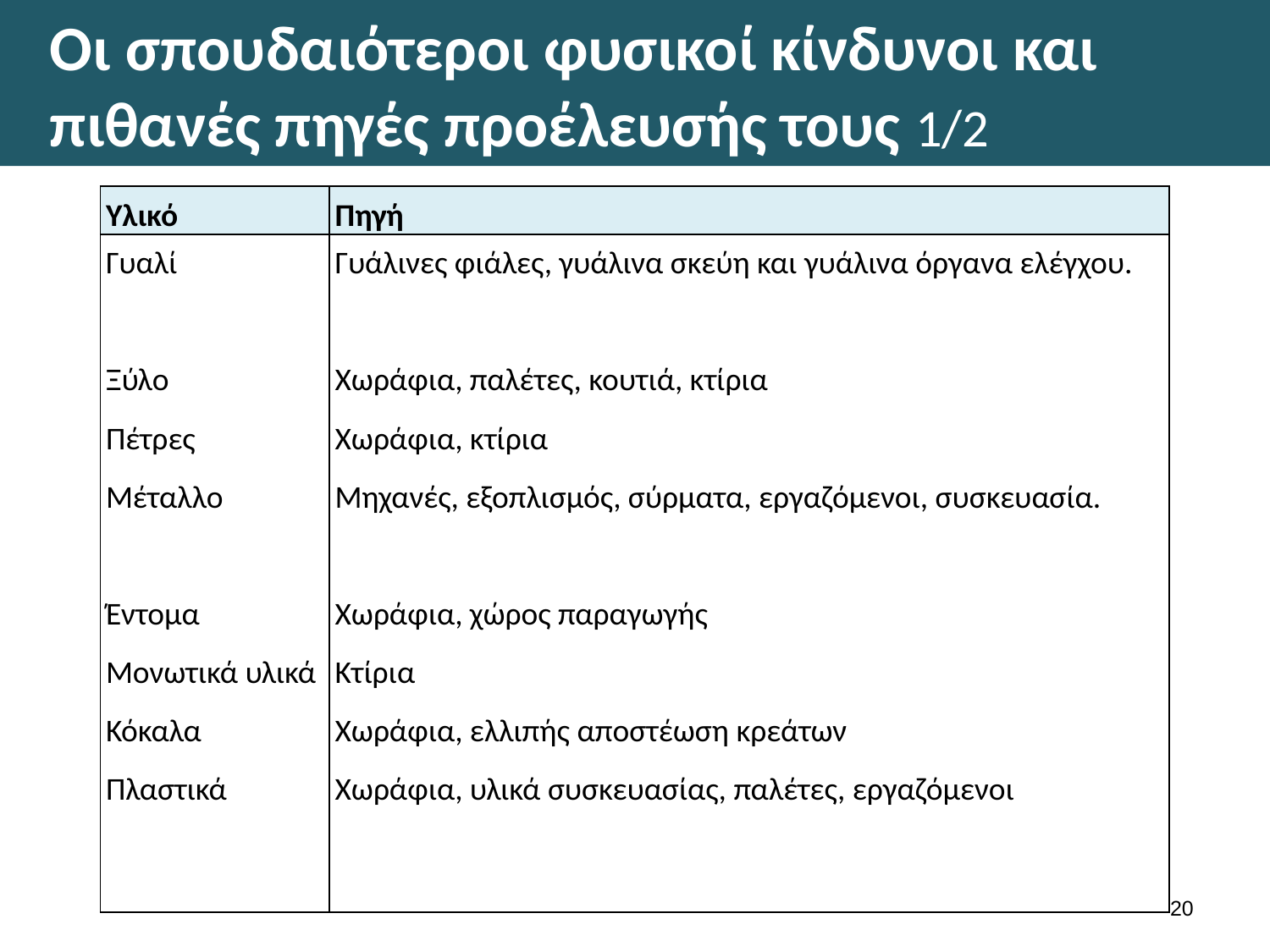

# Οι σπουδαιότεροι φυσικοί κίνδυνοι και πιθανές πηγές προέλευσής τους 1/2
| Υλικό | Πηγή |
| --- | --- |
| Γυαλί Ξύλο Πέτρες Μέταλλο    Έντομα Μονωτικά υλικά Κόκαλα Πλαστικά | Γυάλινες φιάλες, γυάλινα σκεύη και γυάλινα όργανα ελέγχου.   Χωράφια, παλέτες, κουτιά, κτίρια Χωράφια, κτίρια Μηχανές, εξοπλισμός, σύρματα, εργαζόμενοι, συσκευασία.   Χωράφια, χώρος παραγωγής Κτίρια Χωράφια, ελλιπής αποστέωση κρεάτων Χωράφια, υλικά συσκευασίας, παλέτες, εργαζόμενοι |
20